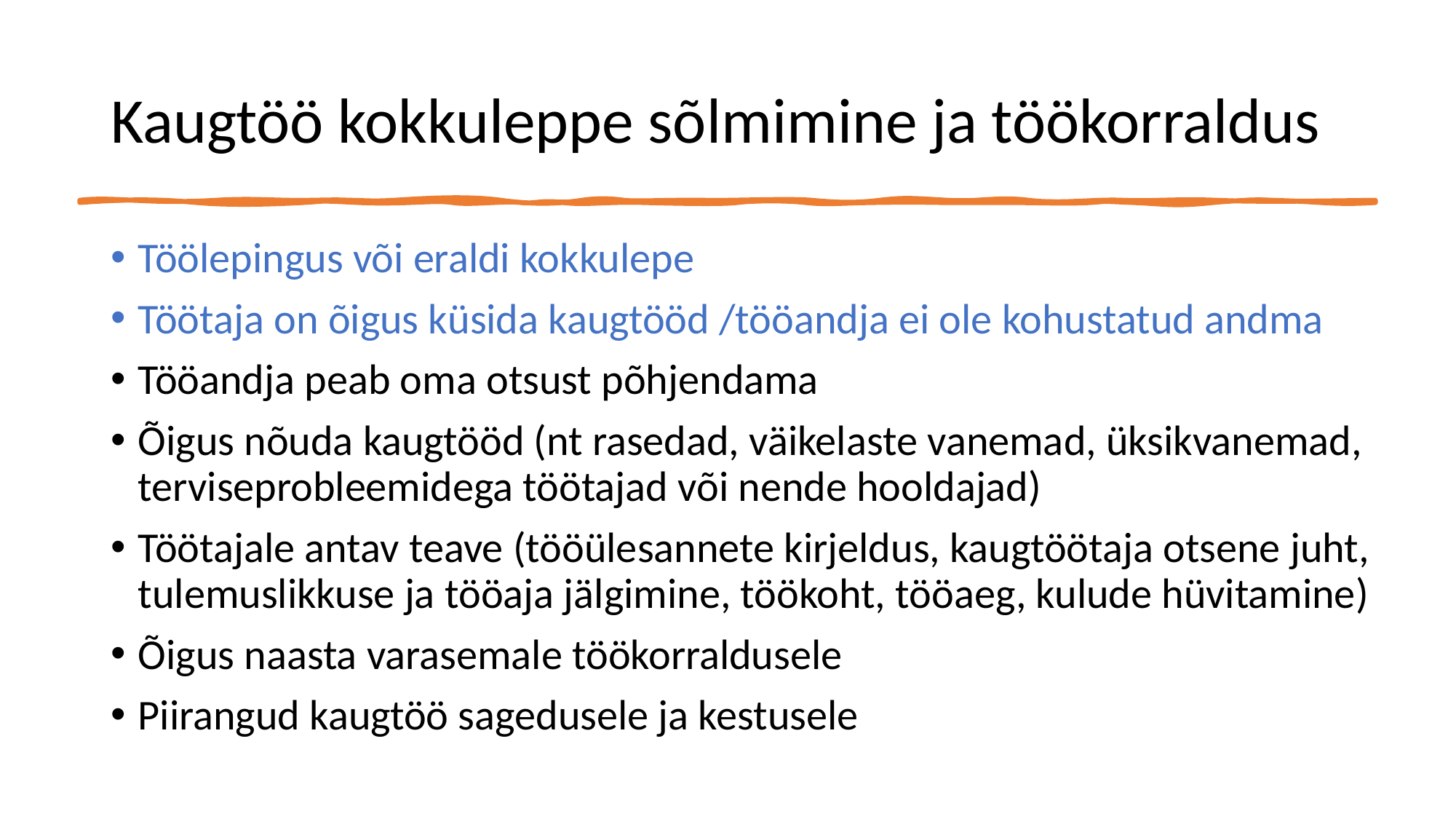

# Kaugtöö kokkuleppe sõlmimine ja töökorraldus

Töölepingus või eraldi kokkulepe
Töötaja on õigus küsida kaugtööd /tööandja ei ole kohustatud andma
Tööandja peab oma otsust põhjendama
Õigus nõuda kaugtööd (nt rasedad, väikelaste vanemad, üksikvanemad, terviseprobleemidega töötajad või nende hooldajad)
Töötajale antav teave (tööülesannete kirjeldus, kaugtöötaja otsene juht, tulemuslikkuse ja tööaja jälgimine, töökoht, tööaeg, kulude hüvitamine)
Õigus naasta varasemale töökorraldusele
Piirangud kaugtöö sagedusele ja kestusele